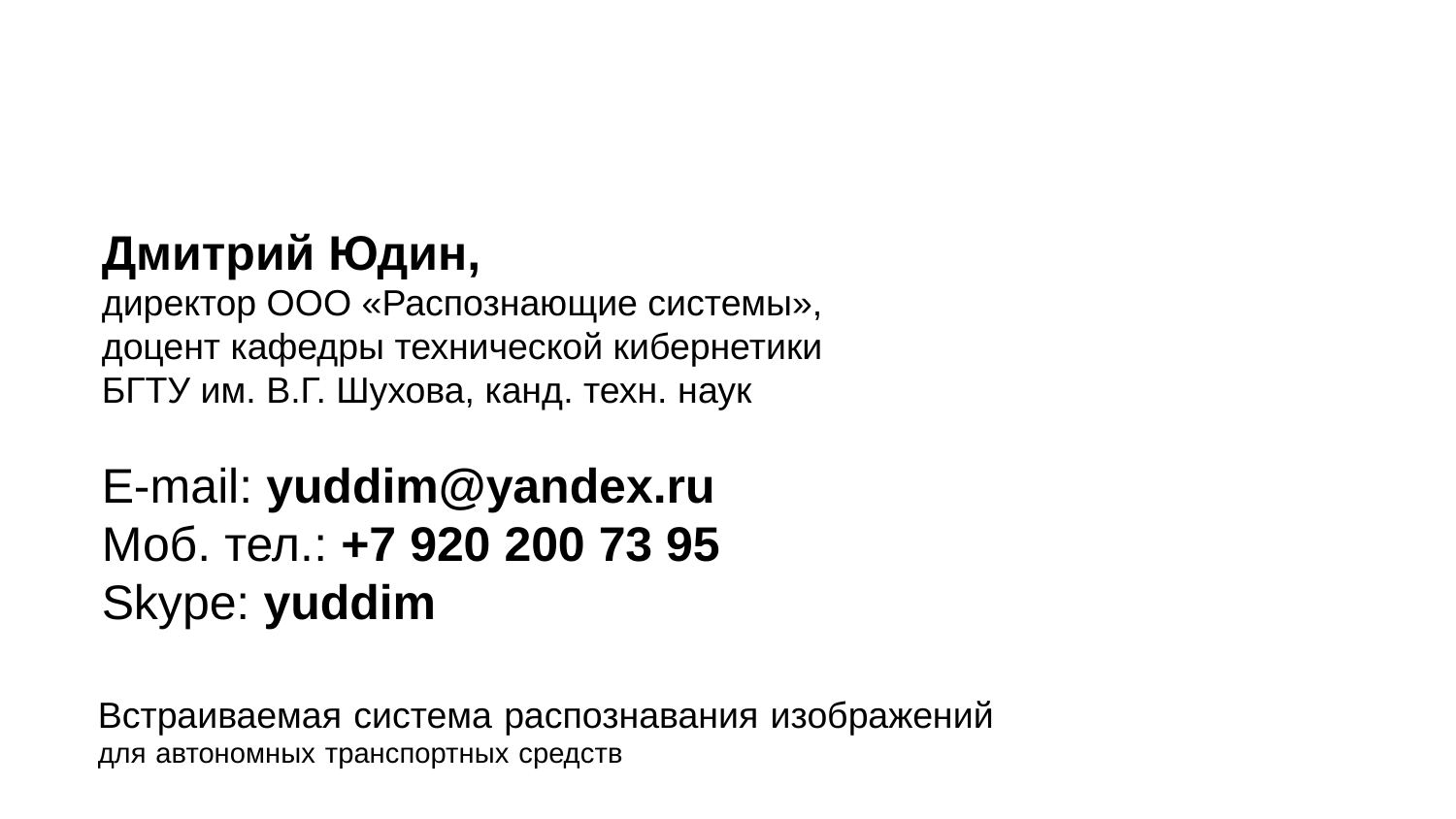

Дмитрий Юдин,
директор ООО «Распознающие системы»,
доцент кафедры технической кибернетики
БГТУ им. В.Г. Шухова, канд. техн. наук

E-mail: yuddim@yandex.ru
Моб. тел.: +7 920 200 73 95
Skype: yuddim
Встраиваемая система распознавания изображений
для автономных транспортных средств